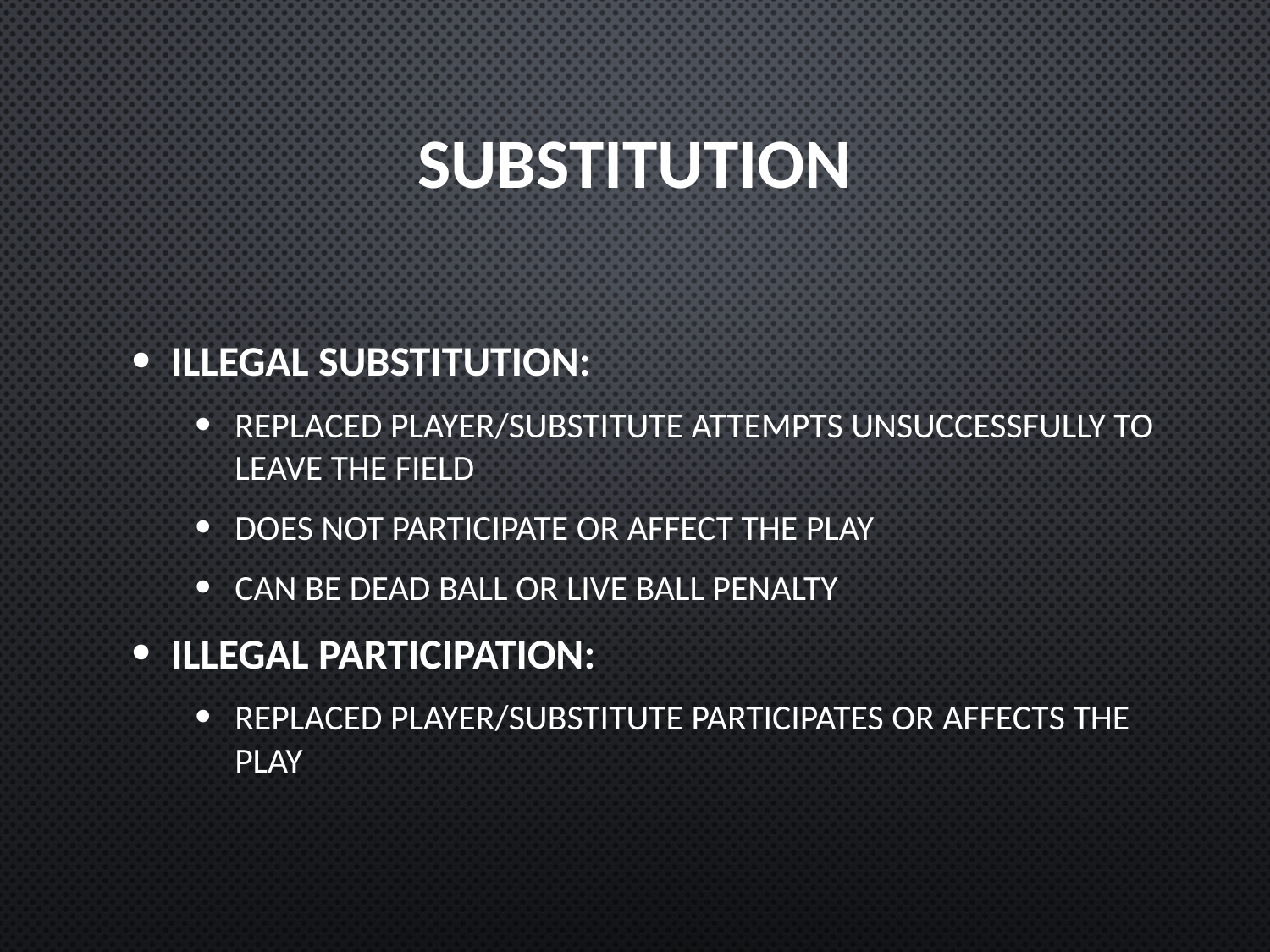

# Substitution
Illegal Substitution:
Replaced player/substitute attempts unsuccessfully to leave the field
Does not participate or affect the play
Can be Dead Ball or Live Ball penalty
Illegal Participation:
Replaced player/substitute participates or affects the play